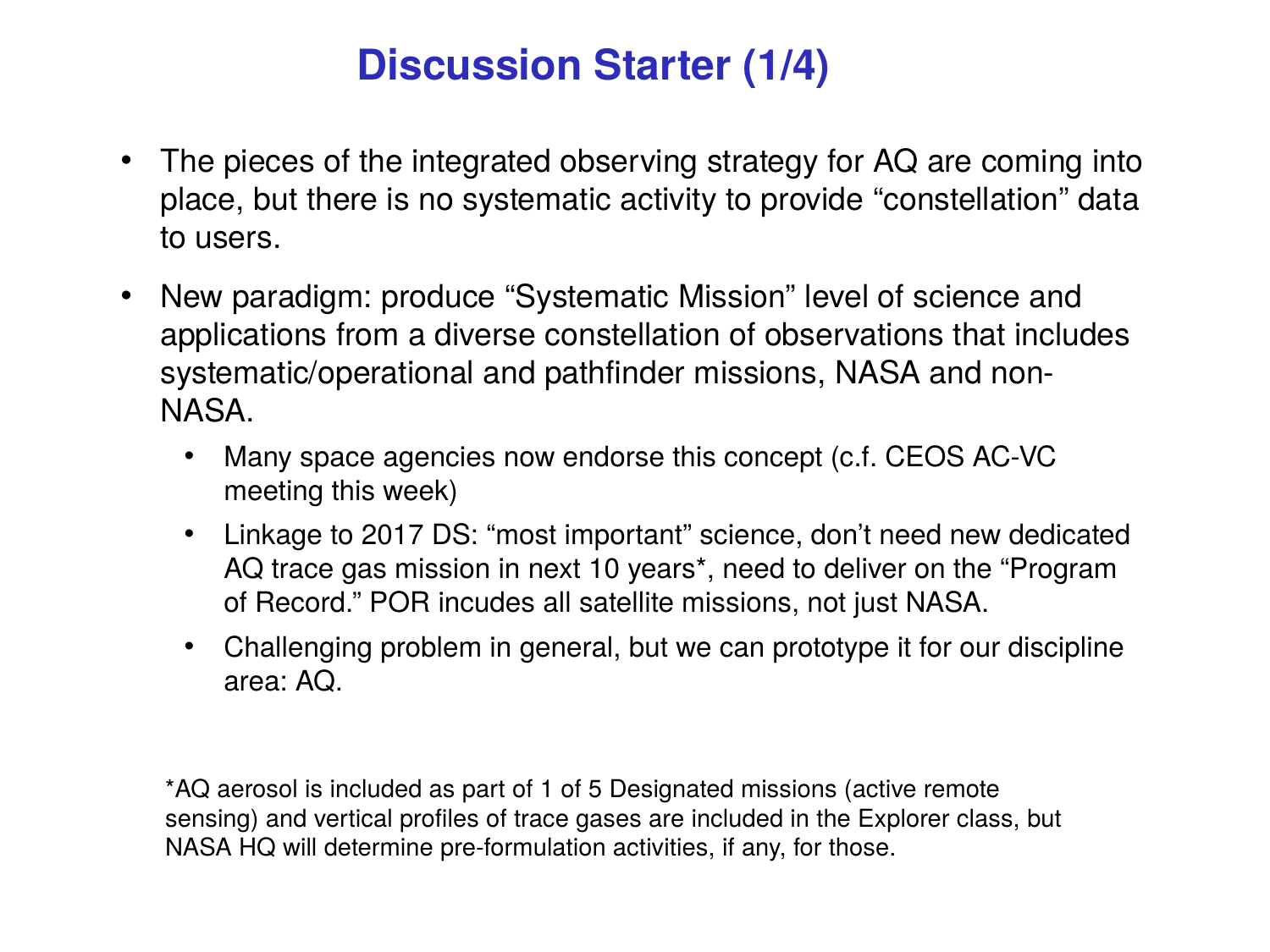

# Discussion Starter (1/4)
The pieces of the integrated observing strategy for AQ are coming into place, but there is no systematic activity to provide “constellation” data to users.
New paradigm: produce “Systematic Mission” level of science and applications from a diverse constellation of observations that includes systematic/operational and pathfinder missions, NASA and non-NASA.
Many space agencies now endorse this concept (c.f. CEOS AC-VC meeting this week)
Linkage to 2017 DS: “most important” science, don’t need new dedicated AQ trace gas mission in next 10 years*, need to deliver on the “Program of Record.” POR incudes all satellite missions, not just NASA.
Challenging problem in general, but we can prototype it for our discipline area: AQ.
*AQ aerosol is included as part of 1 of 5 Designated missions (active remote sensing) and vertical profiles of trace gases are included in the Explorer class, but NASA HQ will determine pre-formulation activities, if any, for those.